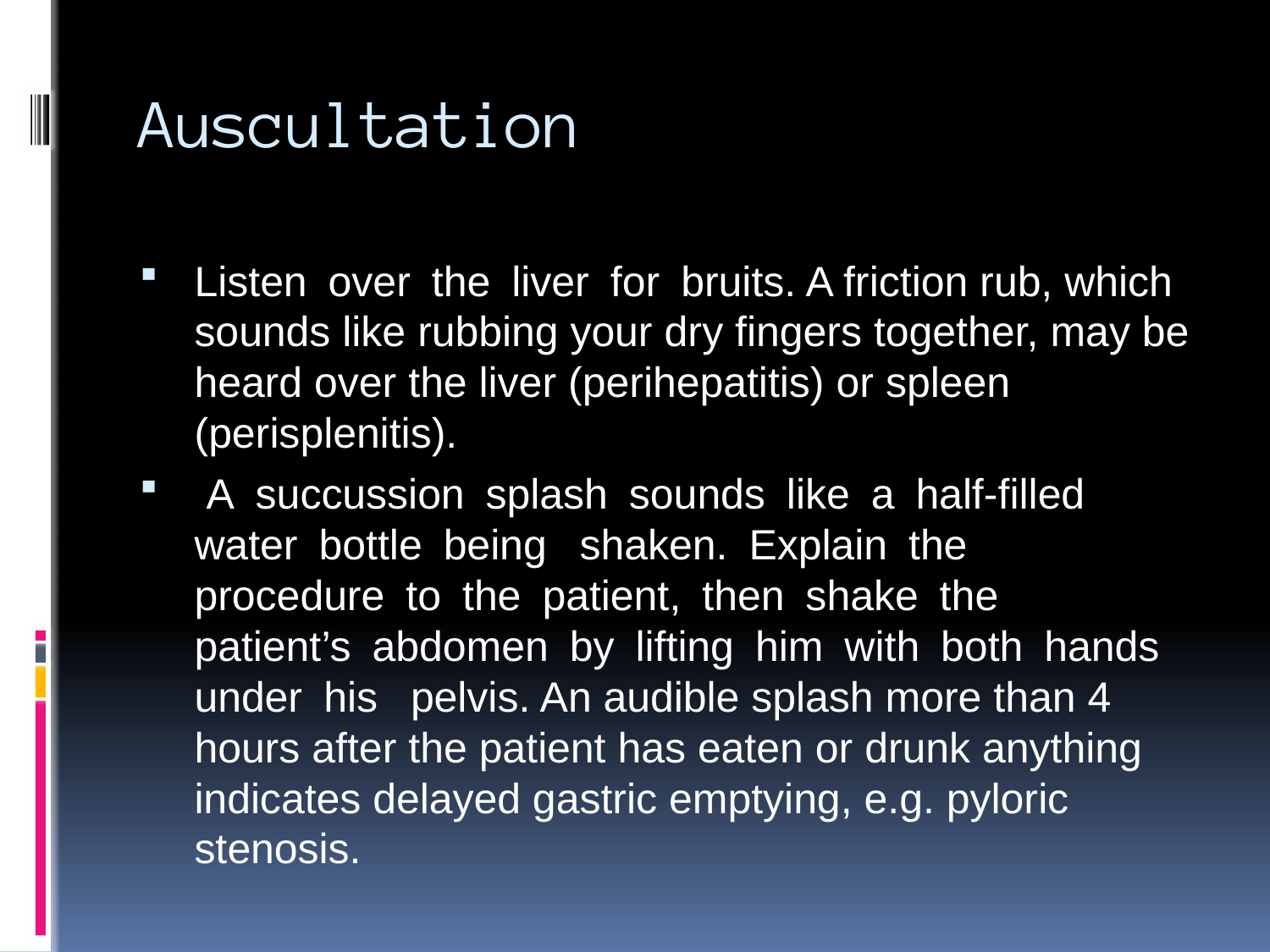

# Auscultation
Listen over the liver for bruits. A friction rub, which sounds like rubbing your dry fingers together, may be heard over the liver (perihepatitis) or spleen (perisplenitis).
 A succussion splash sounds like a half-filled water bottle being  shaken. Explain the procedure to the patient, then shake the  patient’s abdomen by lifting him with both hands under his  pelvis. An audible splash more than 4 hours after the patient has eaten or drunk anything indicates delayed gastric emptying, e.g. pyloric stenosis.